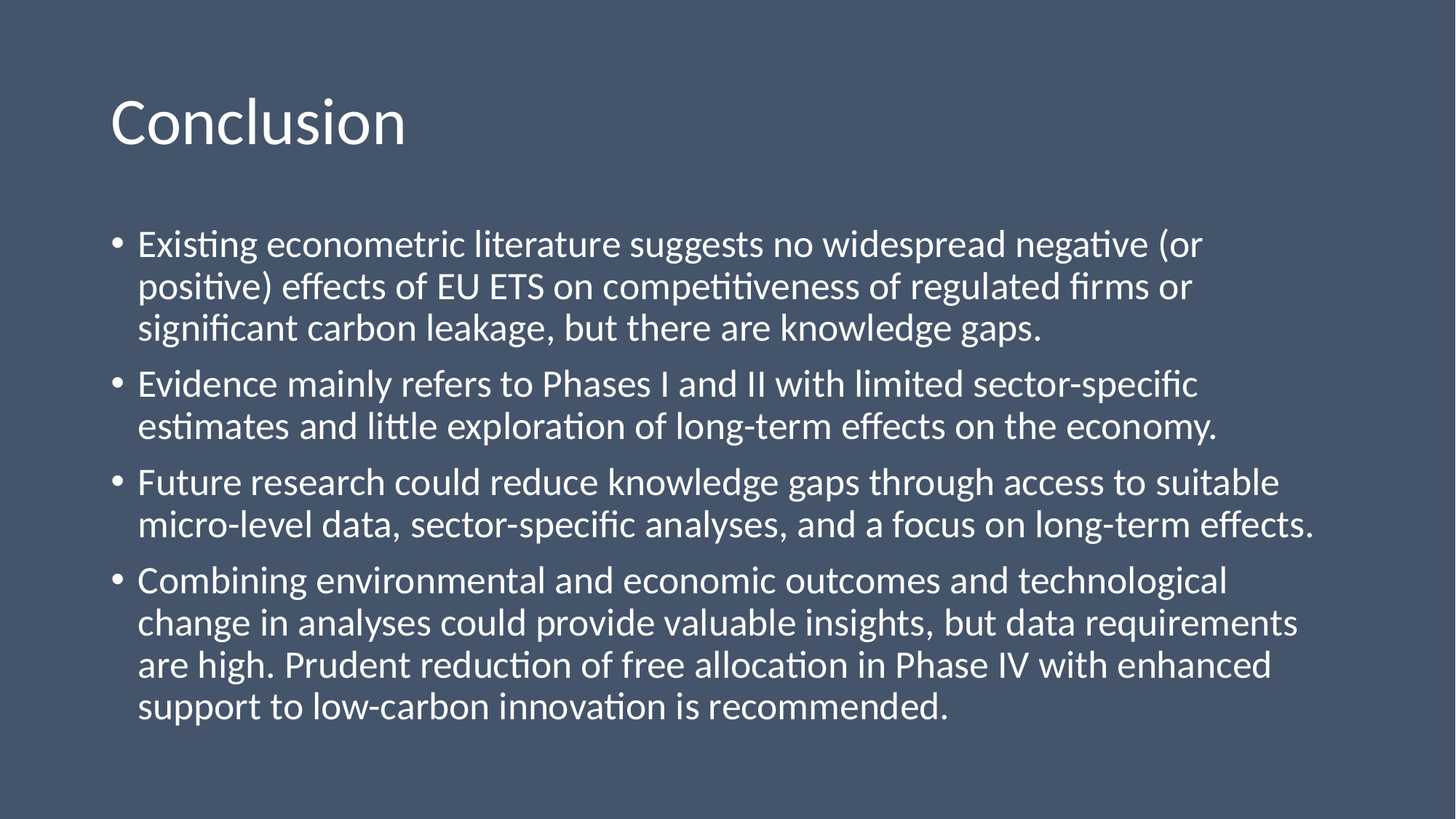

# Conclusion
Existing econometric literature suggests no widespread negative (or positive) effects of EU ETS on competitiveness of regulated firms or significant carbon leakage, but there are knowledge gaps.
Evidence mainly refers to Phases I and II with limited sector-specific estimates and little exploration of long-term effects on the economy.
Future research could reduce knowledge gaps through access to suitable micro-level data, sector-specific analyses, and a focus on long-term effects.
Combining environmental and economic outcomes and technological change in analyses could provide valuable insights, but data requirements are high. Prudent reduction of free allocation in Phase IV with enhanced support to low-carbon innovation is recommended.